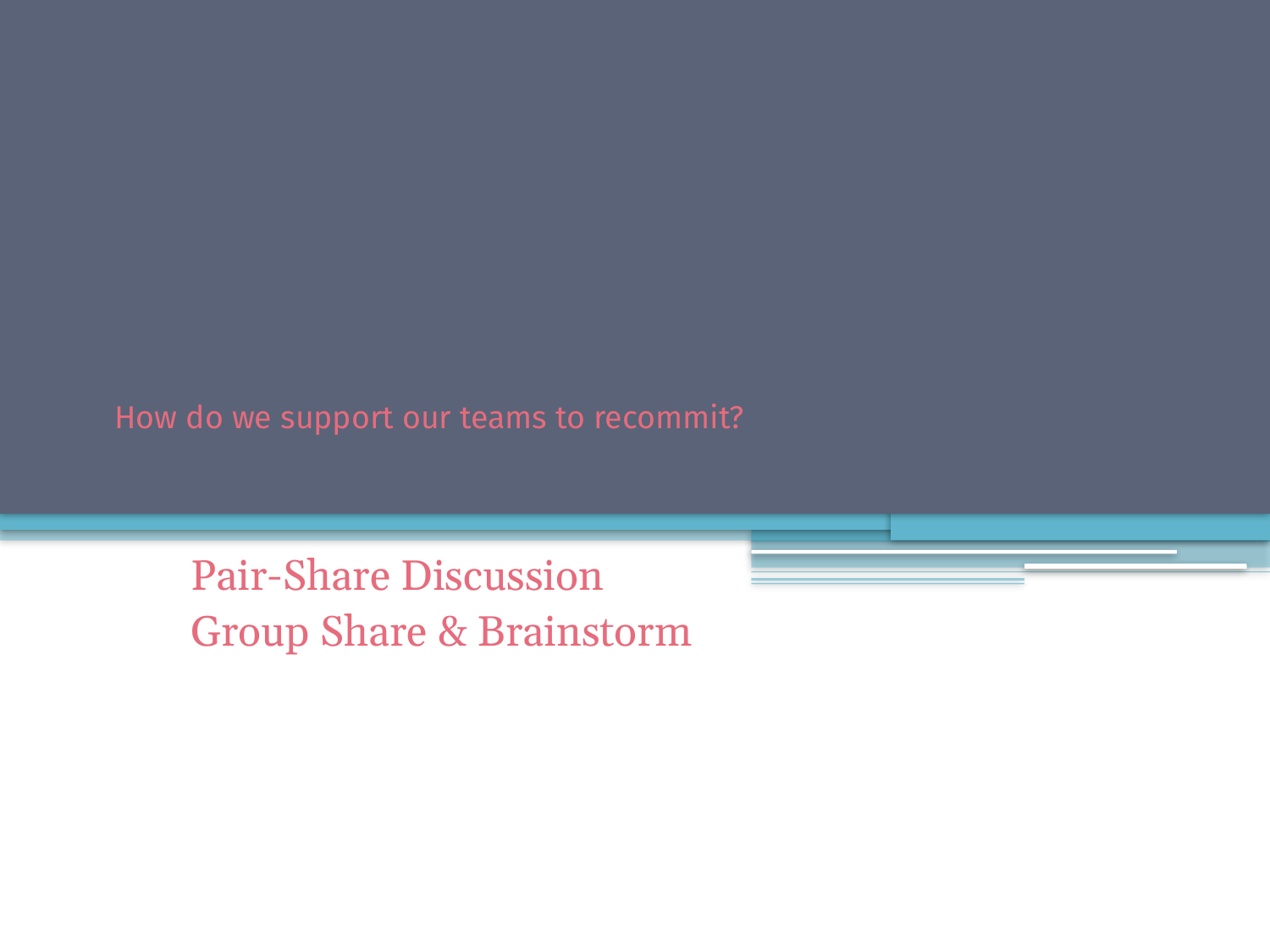

# How do we support our teams to recommit?
Pair-Share Discussion
Group Share & Brainstorm